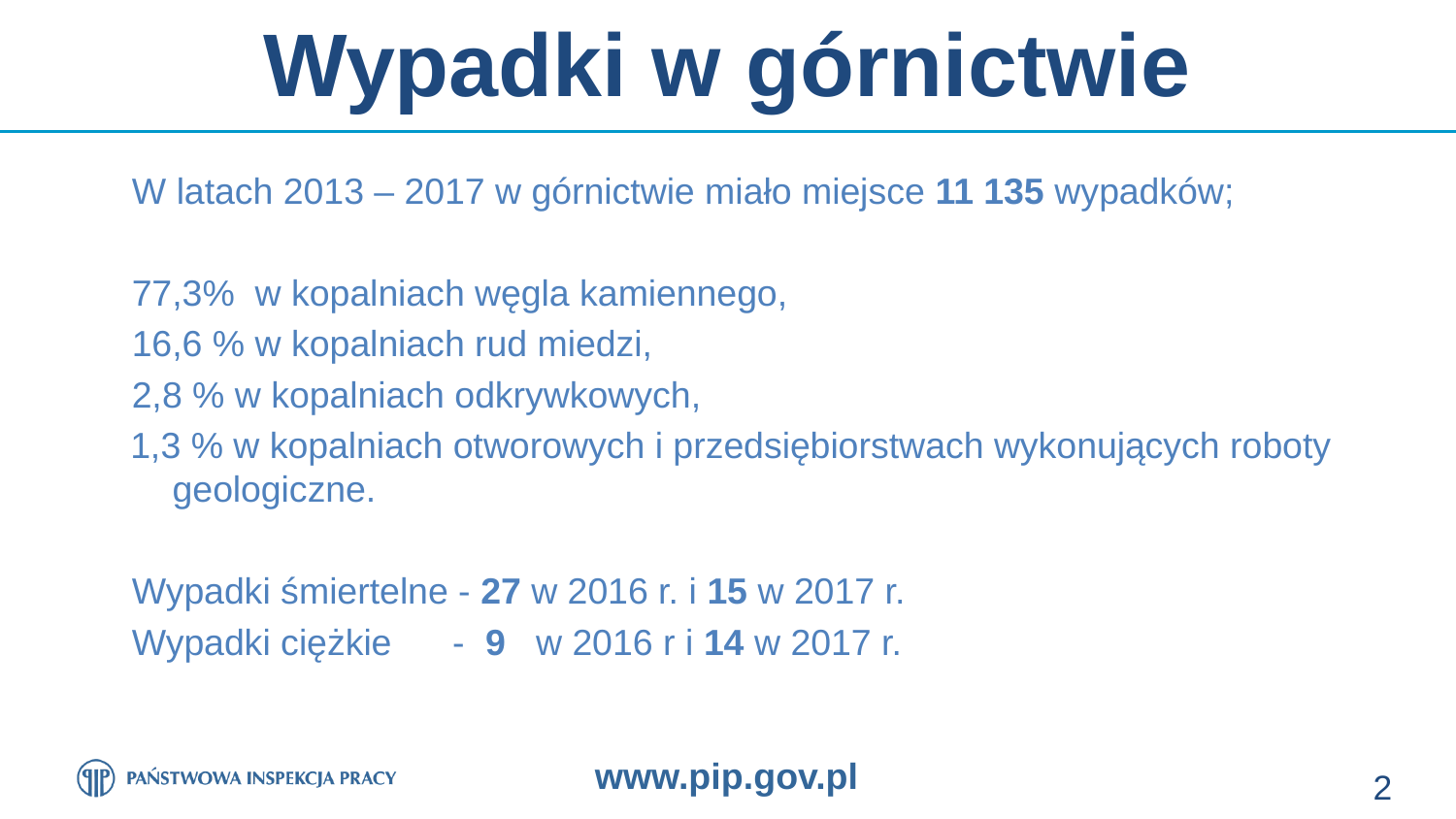

# Wypadki w górnictwie
W latach 2013 – 2017 w górnictwie miało miejsce 11 135 wypadków;

77,3%  w kopalniach węgla kamiennego,
16,6 % w kopalniach rud miedzi,
2,8 % w kopalniach odkrywkowych,
 1,3 % w kopalniach otworowych i przedsiębiorstwach wykonujących roboty        geologiczne.

Wypadki śmiertelne - 27 w 2016 r. i 15 w 2017 r.
Wypadki ciężkie      -  9   w 2016 r i 14 w 2017 r.